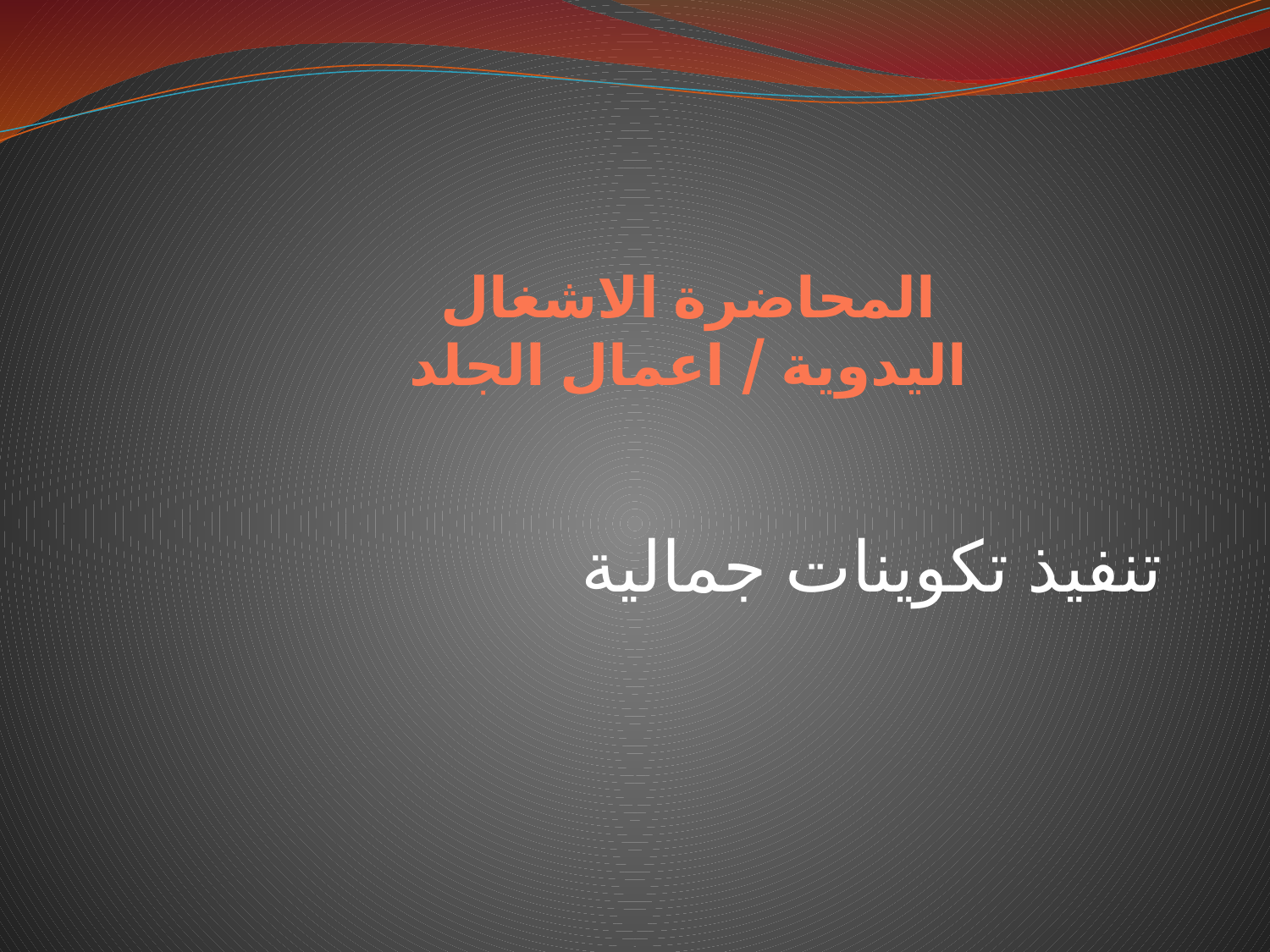

# المحاضرة الاشغال اليدوية / اعمال الجلد
تنفيذ تكوينات جمالية